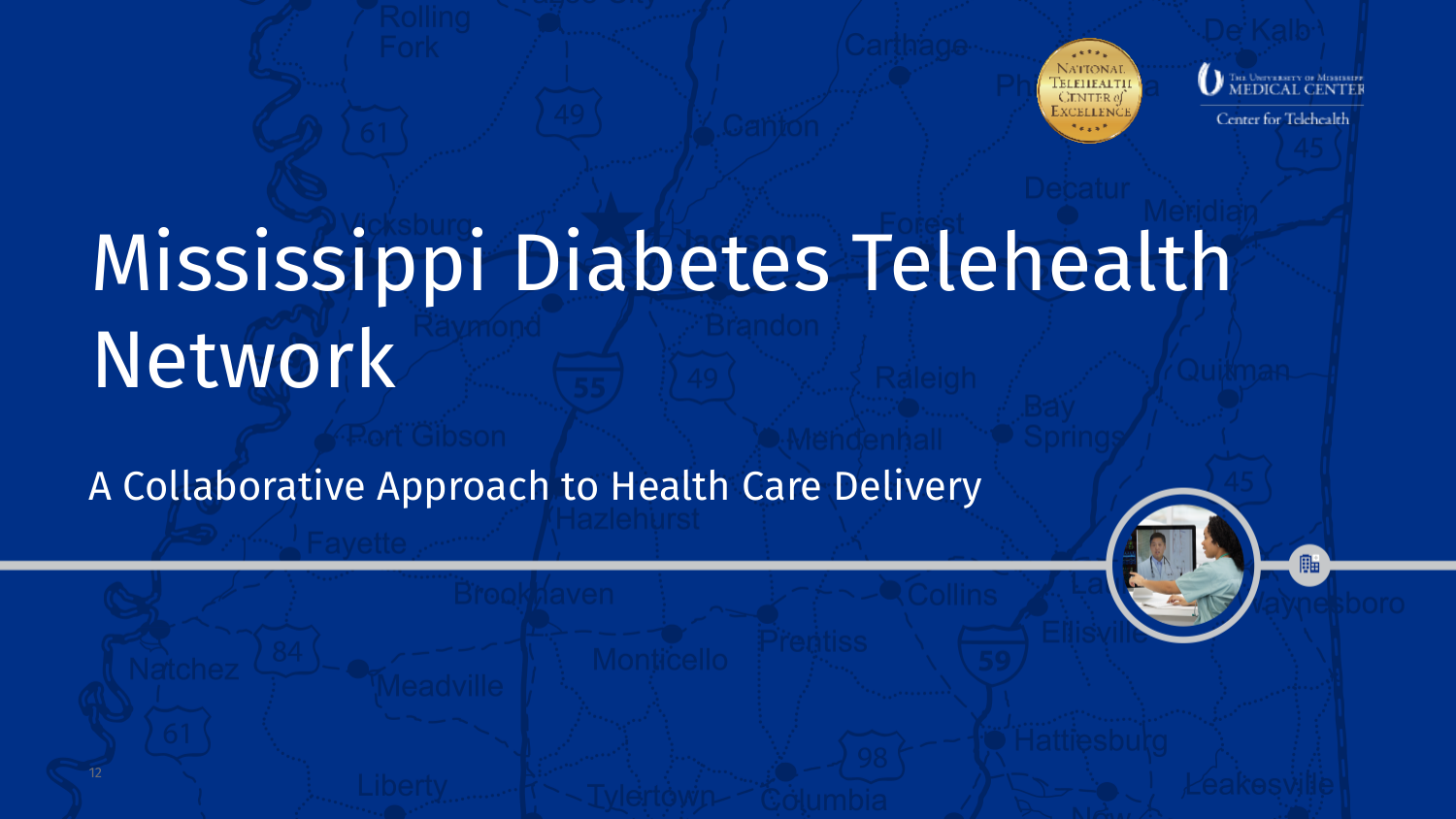

# Mississippi Diabetes Telehealth Network
A Collaborative Approach to Health Care Delivery
12